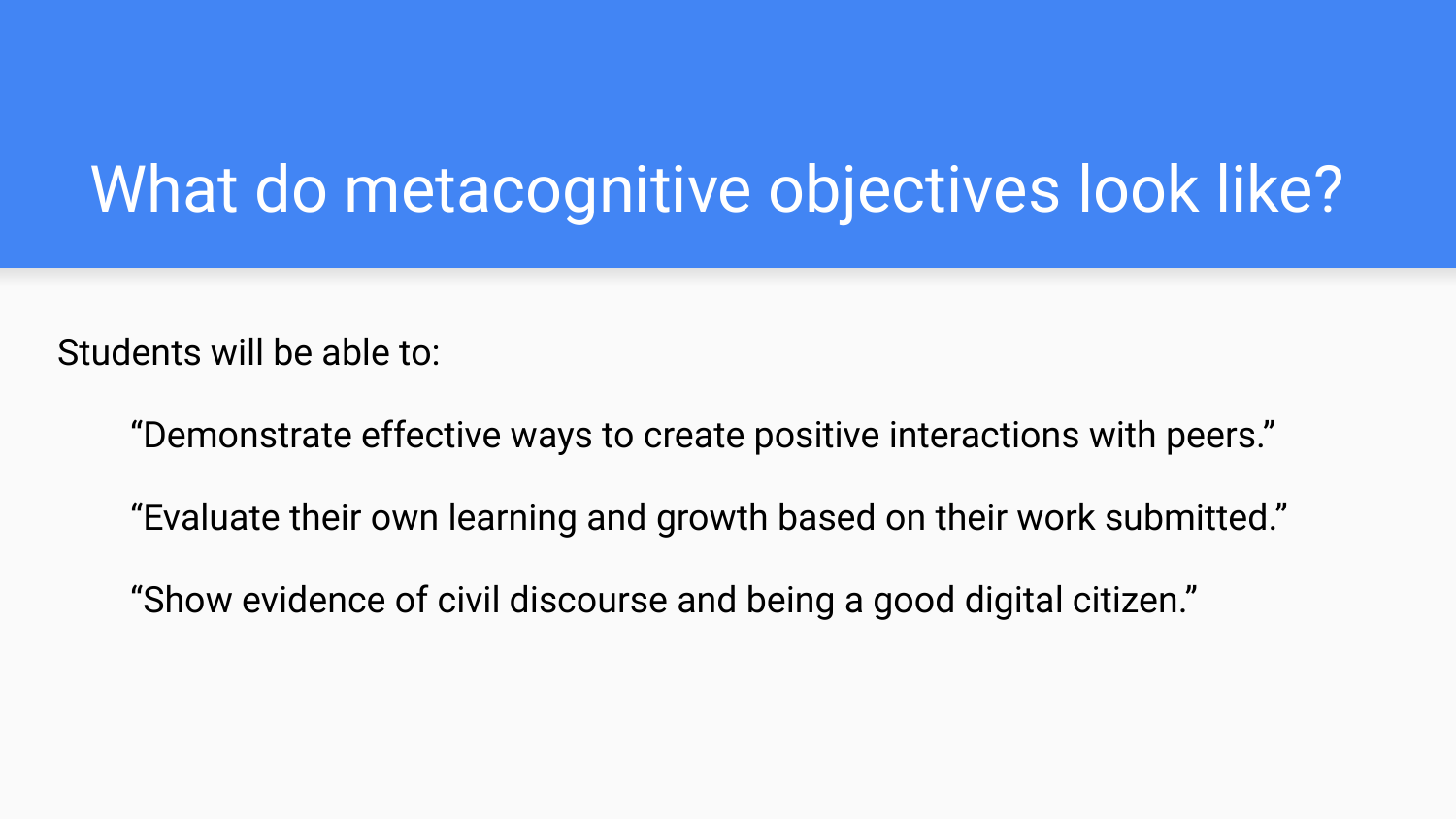

# What do metacognitive objectives look like?
Students will be able to:
“Demonstrate effective ways to create positive interactions with peers.”
“Evaluate their own learning and growth based on their work submitted.”
“Show evidence of civil discourse and being a good digital citizen.”